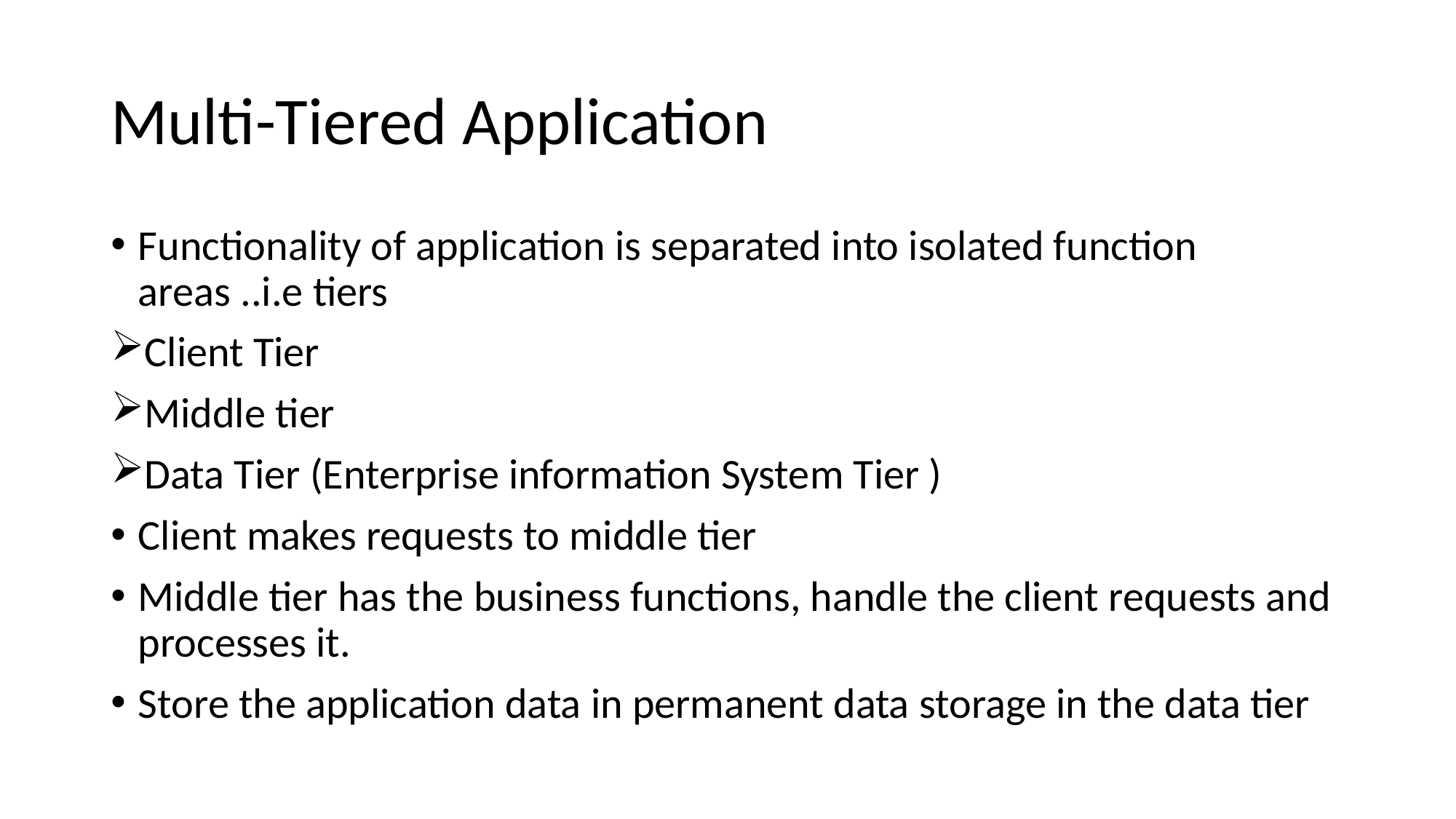

# Multi-Tiered Application
Functionality of application is separated into isolated function areas ..i.e tiers
Client Tier
Middle tier
Data Tier (Enterprise information System Tier )
Client makes requests to middle tier
Middle tier has the business functions, handle the client requests and processes it.
Store the application data in permanent data storage in the data tier